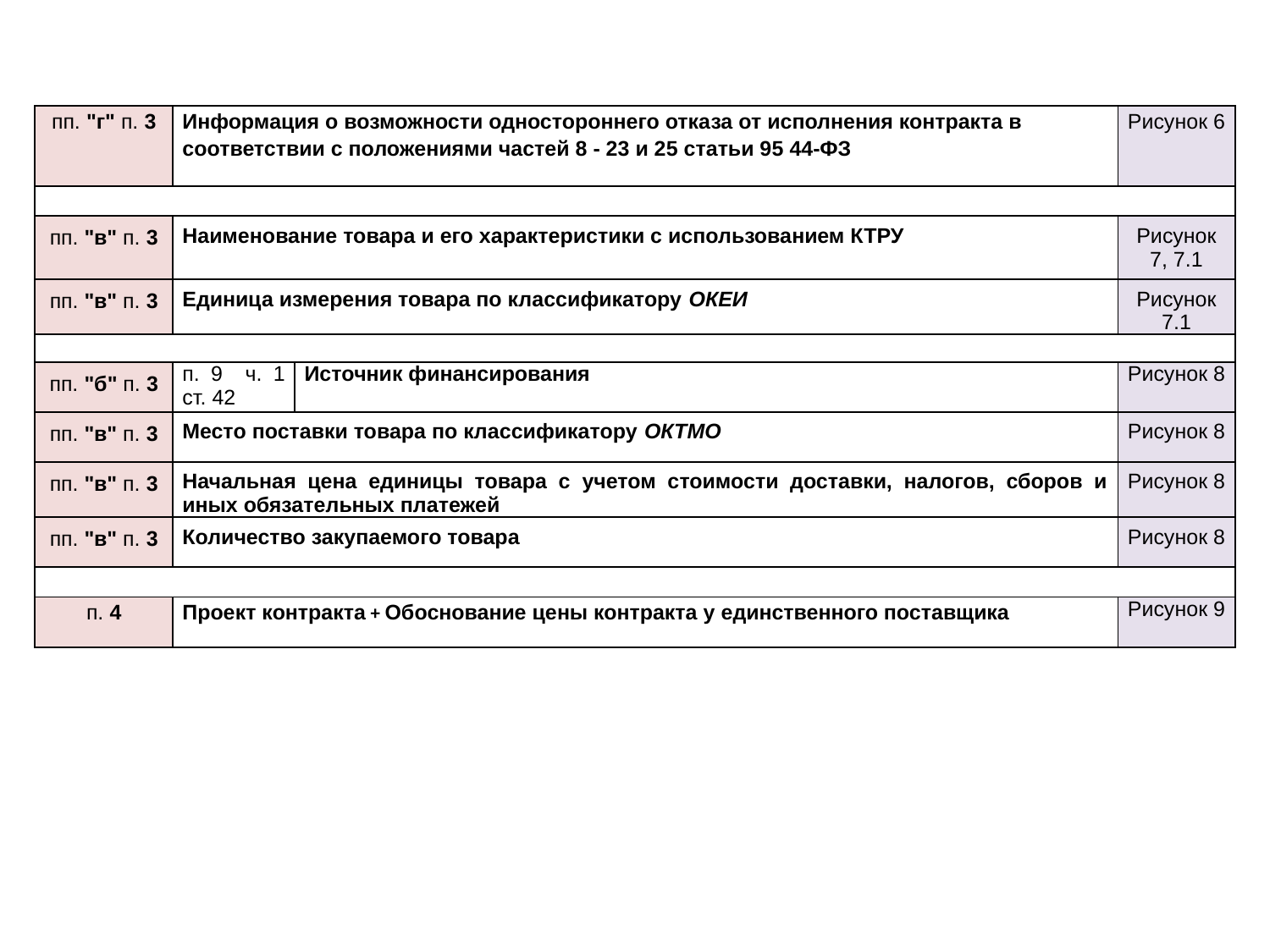

| пп. "г" п. 3 | Информация о возможности одностороннего отказа от исполнения контракта в соответствии с положениями частей 8 - 23 и 25 статьи 95 44-ФЗ |  | Рисунок 6 |
| --- | --- | --- | --- |
|  |  |  |  |
| пп. "в" п. 3 | Наименование товара и его характеристики с использованием КТРУ |  | Рисунок 7, 7.1 |
| пп. "в" п. 3 | Единица измерения товара по классификатору ОКЕИ |  | Рисунок 7.1 |
|  |  |  |  |
| пп. "б" п. 3 | п. 9 ч. 1 ст. 42 | Источник финансирования | Рисунок 8 |
| пп. "в" п. 3 | Место поставки товара по классификатору ОКТМО |  | Рисунок 8 |
| пп. "в" п. 3 | Начальная цена единицы товара с учетом стоимости доставки, налогов, сборов и иных обязательных платежей |  | Рисунок 8 |
| пп. "в" п. 3 | Количество закупаемого товара |  | Рисунок 8 |
|  |  |  |  |
| п. 4 | Проект контракта + Обоснование цены контракта у единственного поставщика |  | Рисунок 9 |